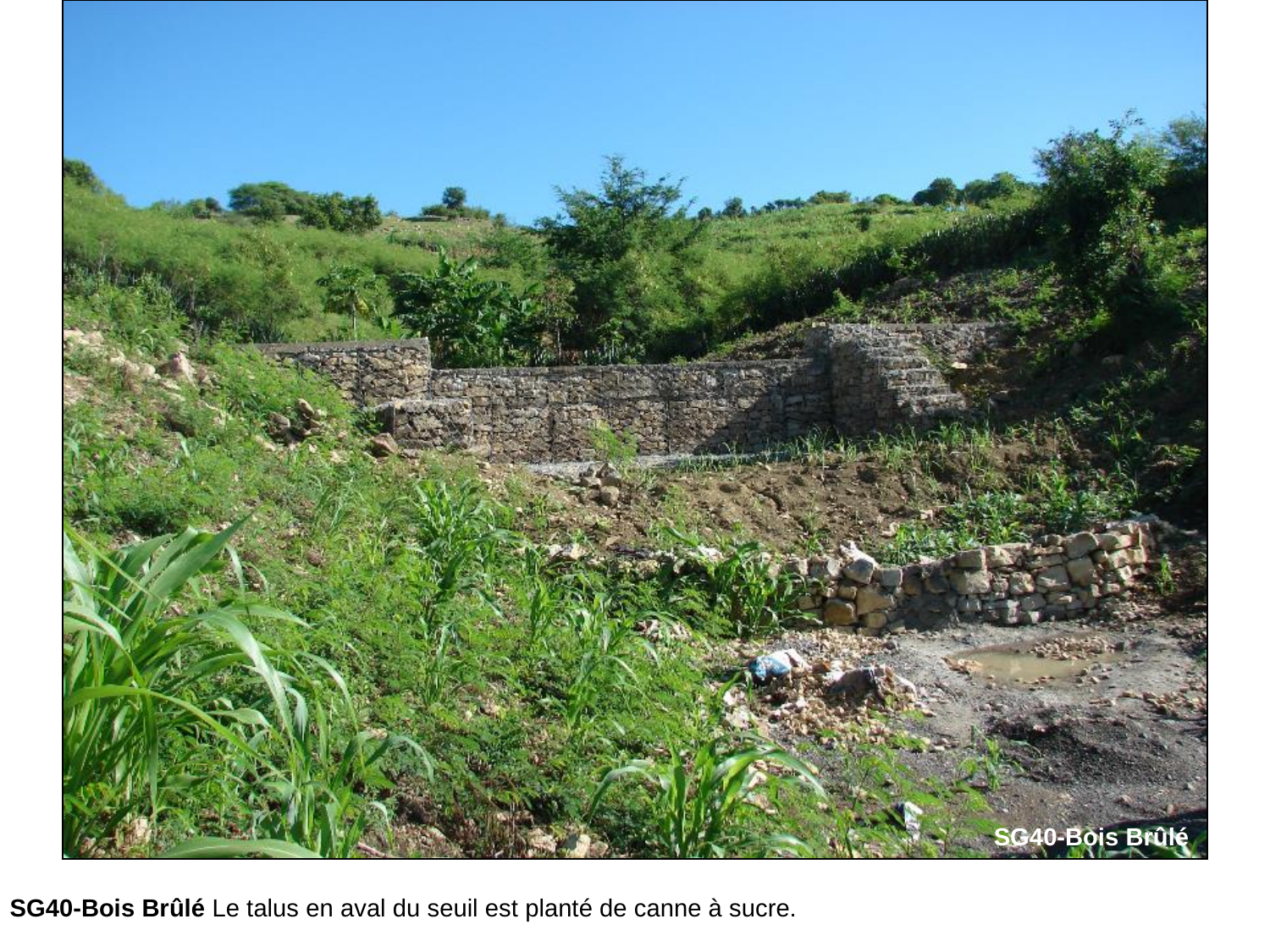

# Le talus aval est planté de canne à sucre.
SG40-Bois Brûlé
SG40-Bois Brûlé Le talus en aval du seuil est planté de canne à sucre.